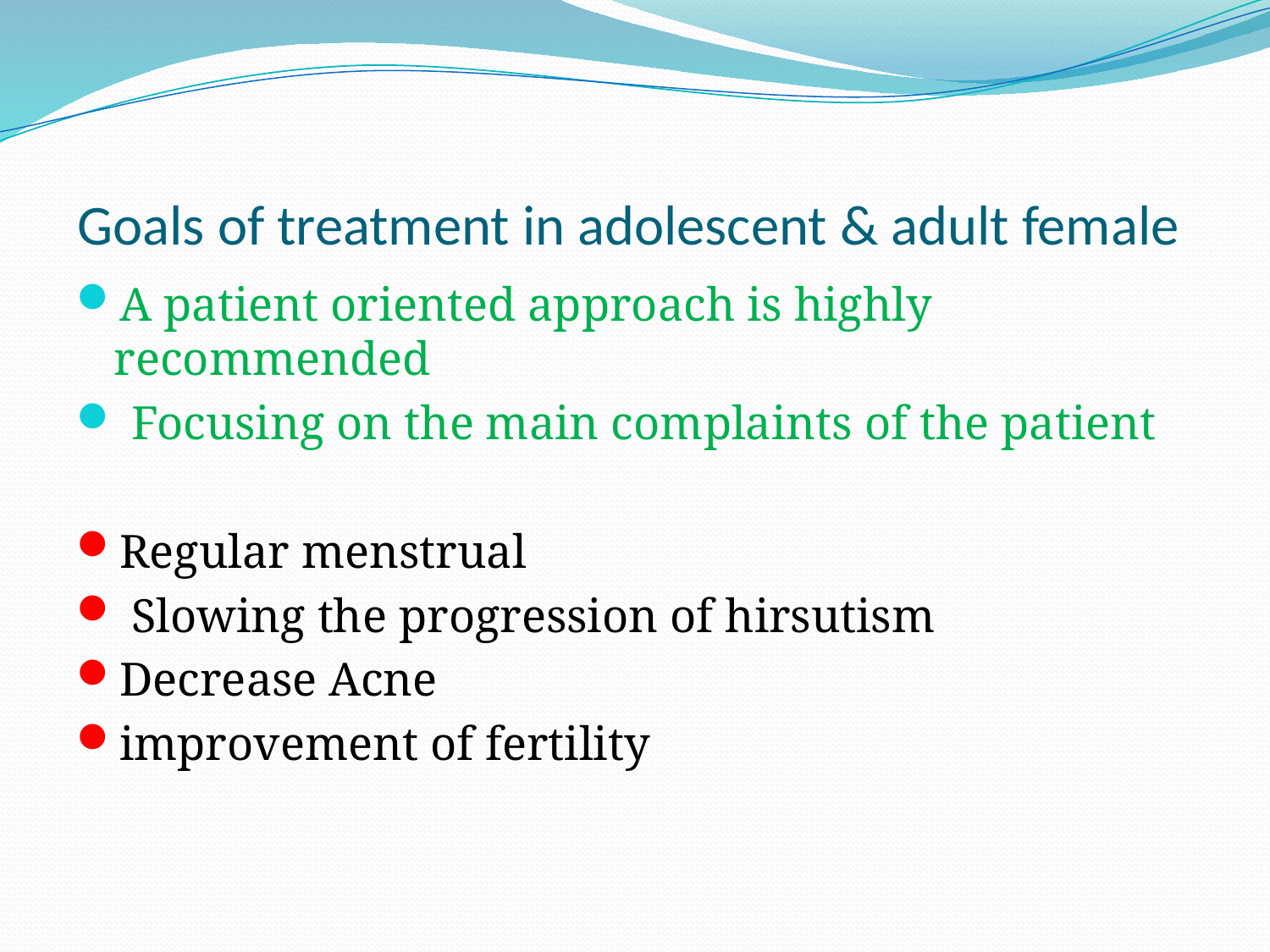

# Goals of treatment in adolescent & adult female
A patient oriented approach is highly recommended
 Focusing on the main complaints of the patient

Regular menstrual
 Slowing the progression of hirsutism
Decrease Acne
improvement of fertility